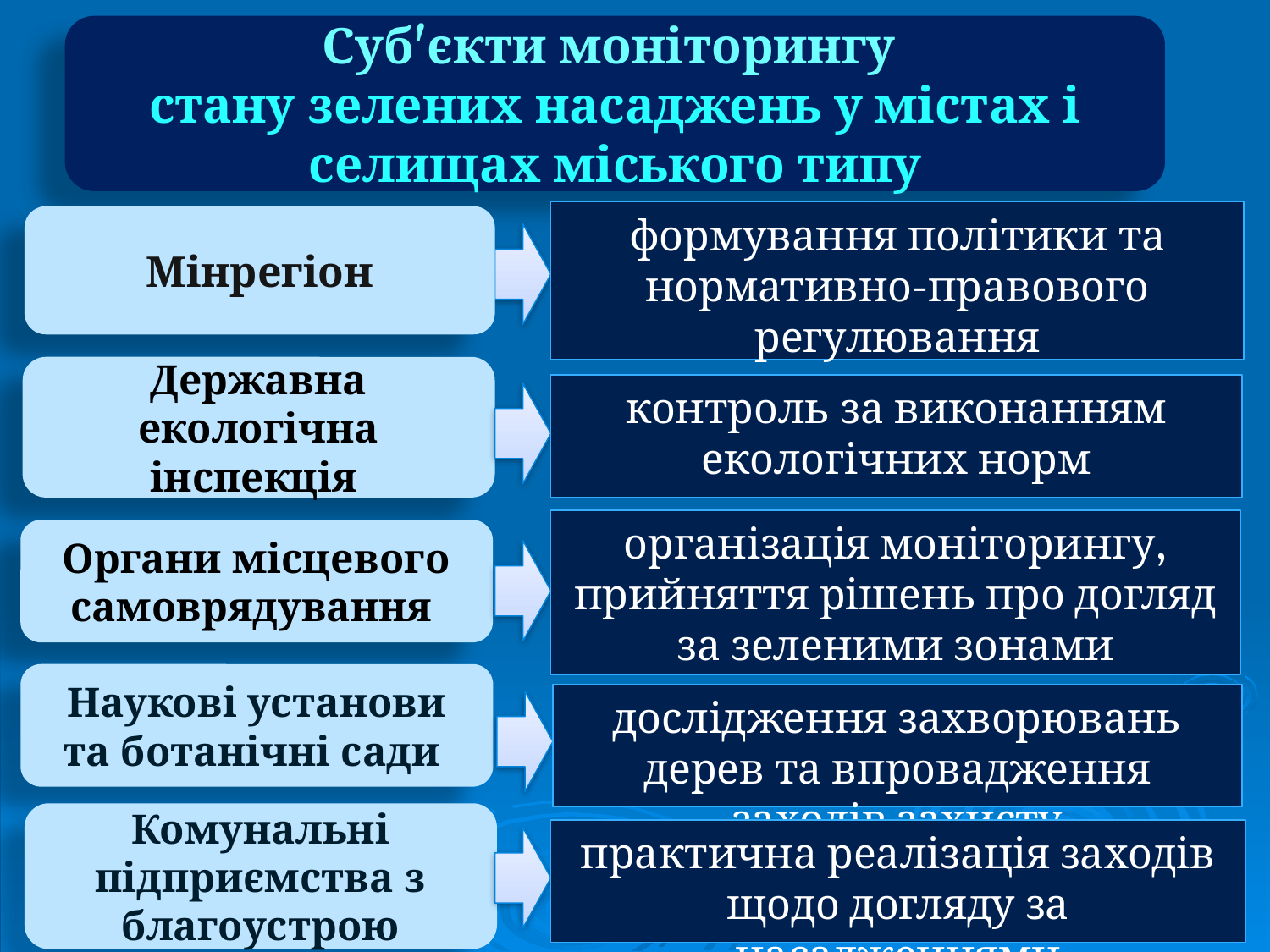

Суб'єкти моніторингу
стану зелених насаджень у містах і селищах міського типу
формування політики та нормативно-правового регулювання
Мінрегіон

Державна екологічна інспекція
контроль за виконанням екологічних норм

організація моніторингу, прийняття рішень про догляд за зеленими зонами
Органи місцевого самоврядування

Наукові установи та ботанічні сади
дослідження захворювань дерев та впровадження заходів захисту

Комунальні підприємства з благоустрою
практична реалізація заходів щодо догляду за насадженнями